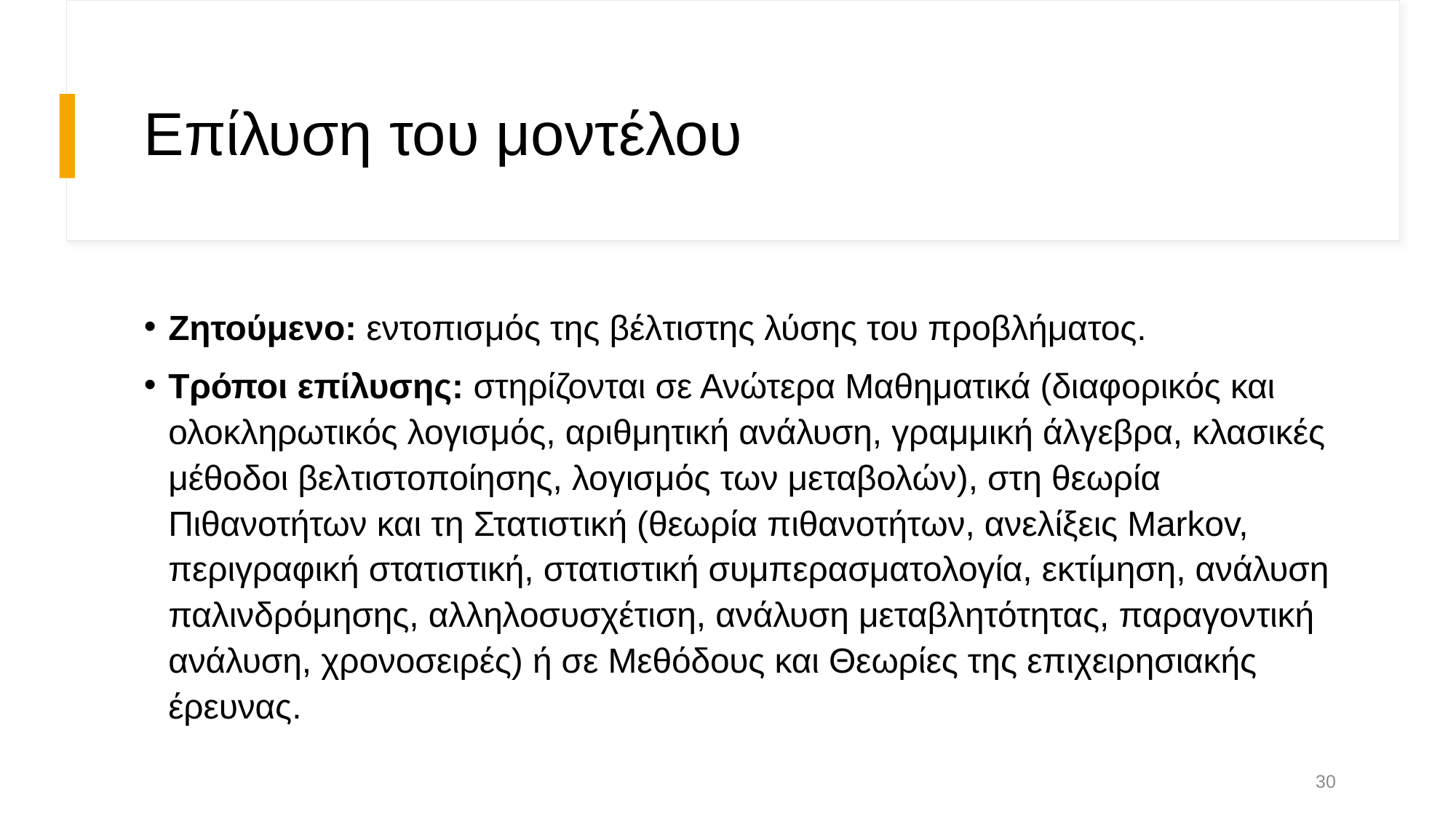

# Επίλυση του μοντέλου
Ζητούμενο: εντοπισμός της βέλτιστης λύσης του προβλήματος.
Τρόποι επίλυσης: στηρίζονται σε Ανώτερα Μαθηματικά (διαφορικός και ολοκληρωτικός λογισμός, αριθμητική ανάλυση, γραμμική άλγεβρα, κλασικές μέθοδοι βελτιστοποίησης, λογισμός των μεταβολών), στη θεωρία Πιθανοτήτων και τη Στατιστική (θεωρία πιθανοτήτων, ανελίξεις Markov, περιγραφική στατιστική, στατιστική συμπερασματολογία, εκτίμηση, ανάλυση παλινδρόμησης, αλληλοσυσχέτιση, ανάλυση μεταβλητότητας, παραγοντική ανάλυση, χρονοσειρές) ή σε Μεθόδους και Θεωρίες της επιχειρησιακής έρευνας.
30